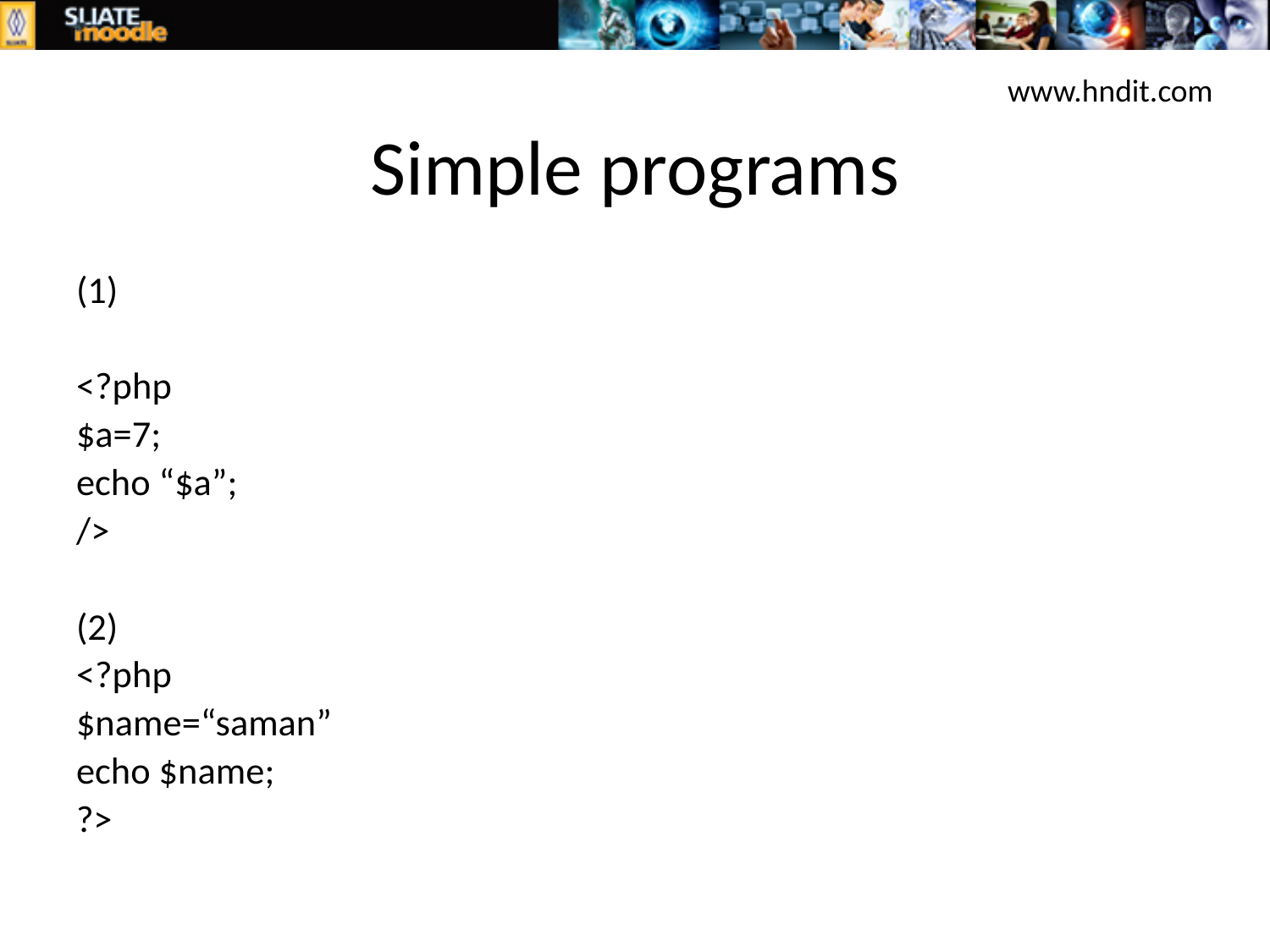

www.hndit.com
# Simple programs
(1)

<?php
$a=7;
echo “$a”;
/>

(2)
<?php
$name=“saman”
echo $name;
?>